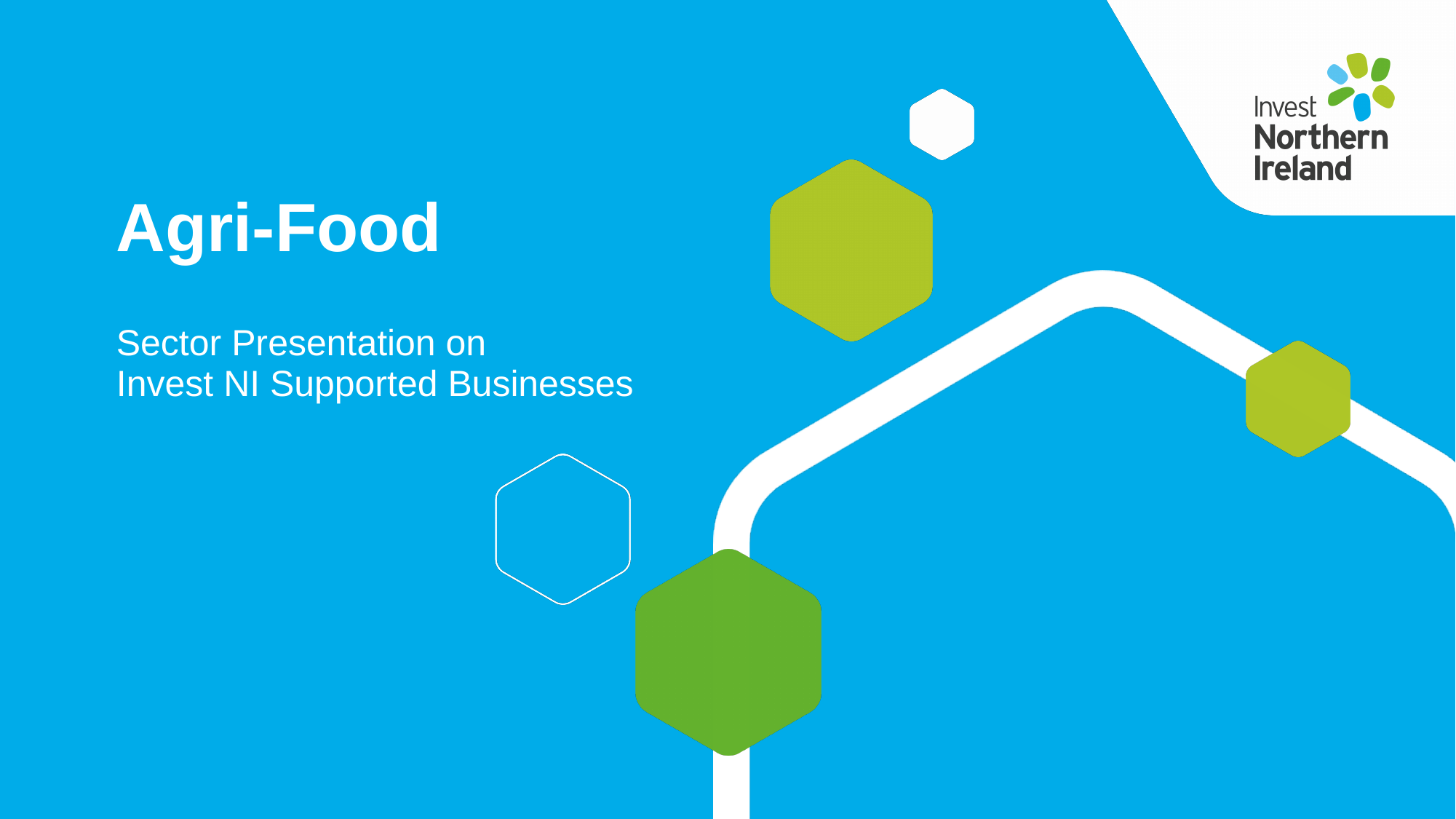

Agri-Food
# Sector Presentation on Invest NI Supported Businesses